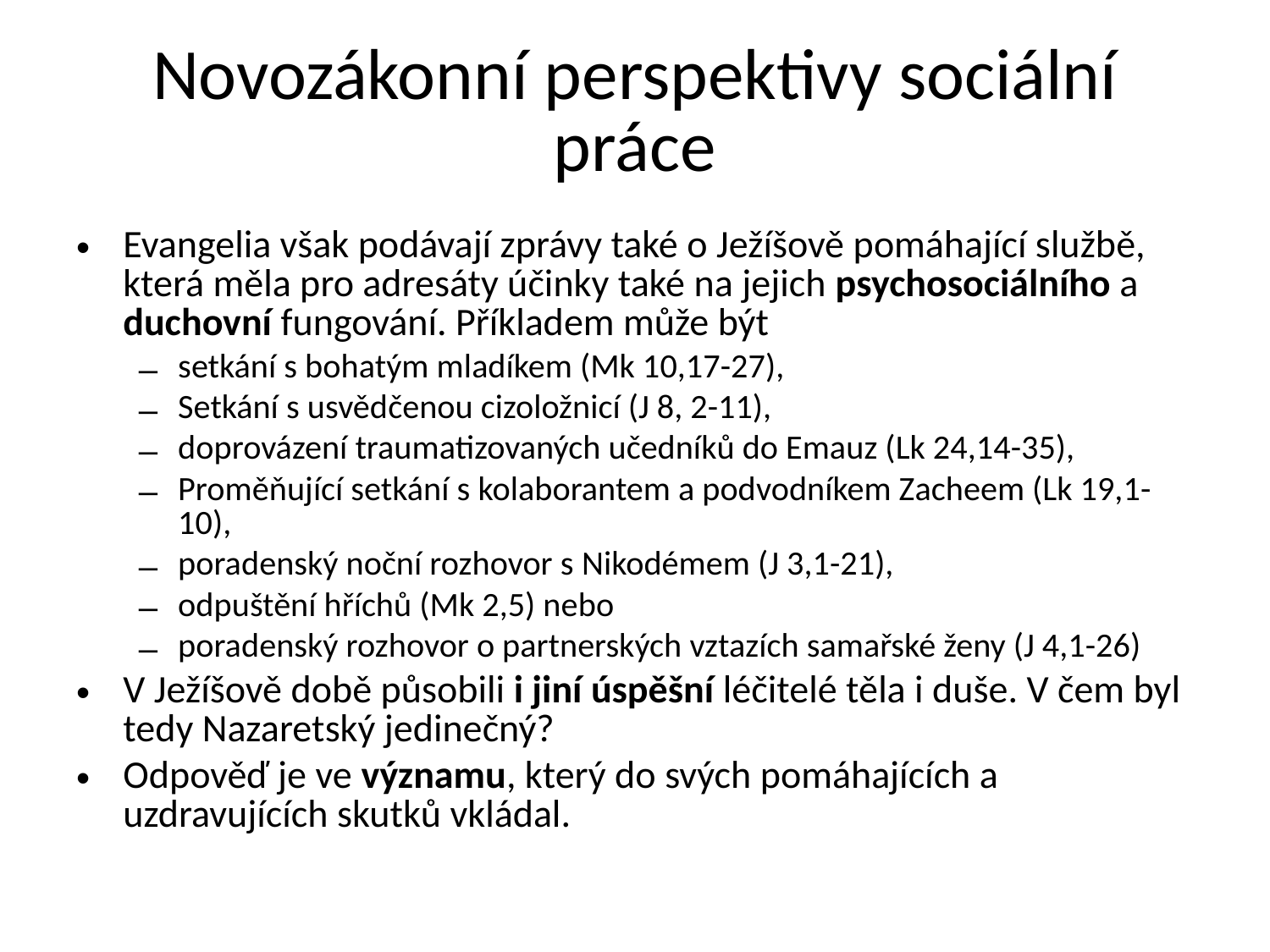

# Novozákonní perspektivy sociální práce
Evangelia však podávají zprávy také o Ježíšově pomáhající službě, která měla pro adresáty účinky také na jejich psychosociálního a duchovní fungování. Příkladem může být
setkání s bohatým mladíkem (Mk 10,17-27),
Setkání s usvědčenou cizoložnicí (J 8, 2-11),
doprovázení traumatizovaných učedníků do Emauz (Lk 24,14-35),
Proměňující setkání s kolaborantem a podvodníkem Zacheem (Lk 19,1-10),
poradenský noční rozhovor s Nikodémem (J 3,1-21),
odpuštění hříchů (Mk 2,5) nebo
poradenský rozhovor o partnerských vztazích samařské ženy (J 4,1-26)
V Ježíšově době působili i jiní úspěšní léčitelé těla i duše. V čem byl tedy Nazaretský jedinečný?
Odpověď je ve významu, který do svých pomáhajících a uzdravujících skutků vkládal.